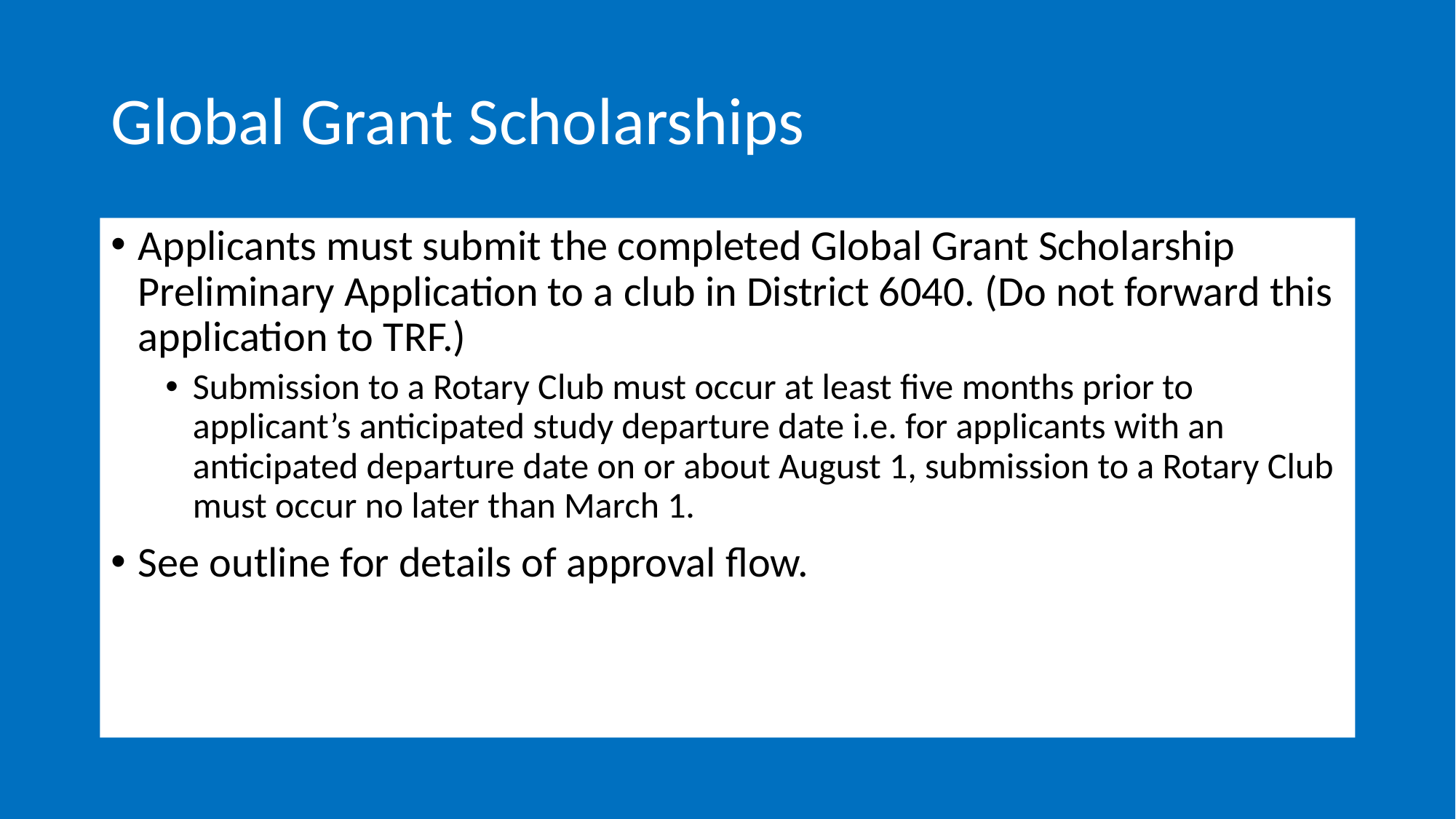

# Global Grant Scholarships
Applicants must submit the completed Global Grant Scholarship Preliminary Application to a club in District 6040. (Do not forward this application to TRF.)
Submission to a Rotary Club must occur at least five months prior to applicant’s anticipated study departure date i.e. for applicants with an anticipated departure date on or about August 1, submission to a Rotary Club must occur no later than March 1.
See outline for details of approval flow.